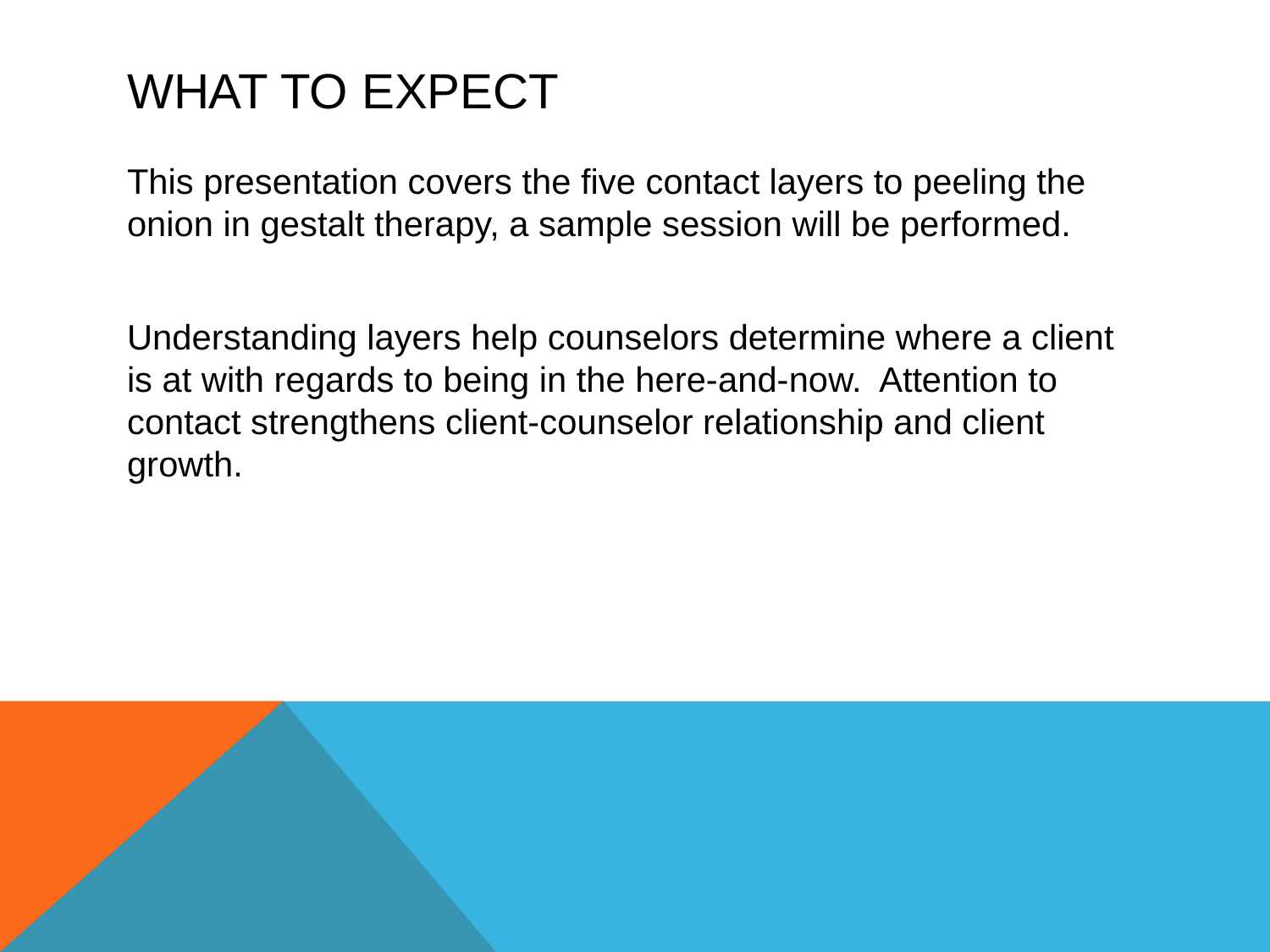

# What to Expect
This presentation covers the five contact layers to peeling the onion in gestalt therapy, a sample session will be performed.

Understanding layers help counselors determine where a client is at with regards to being in the here-and-now.  Attention to contact strengthens client-counselor relationship and client growth.